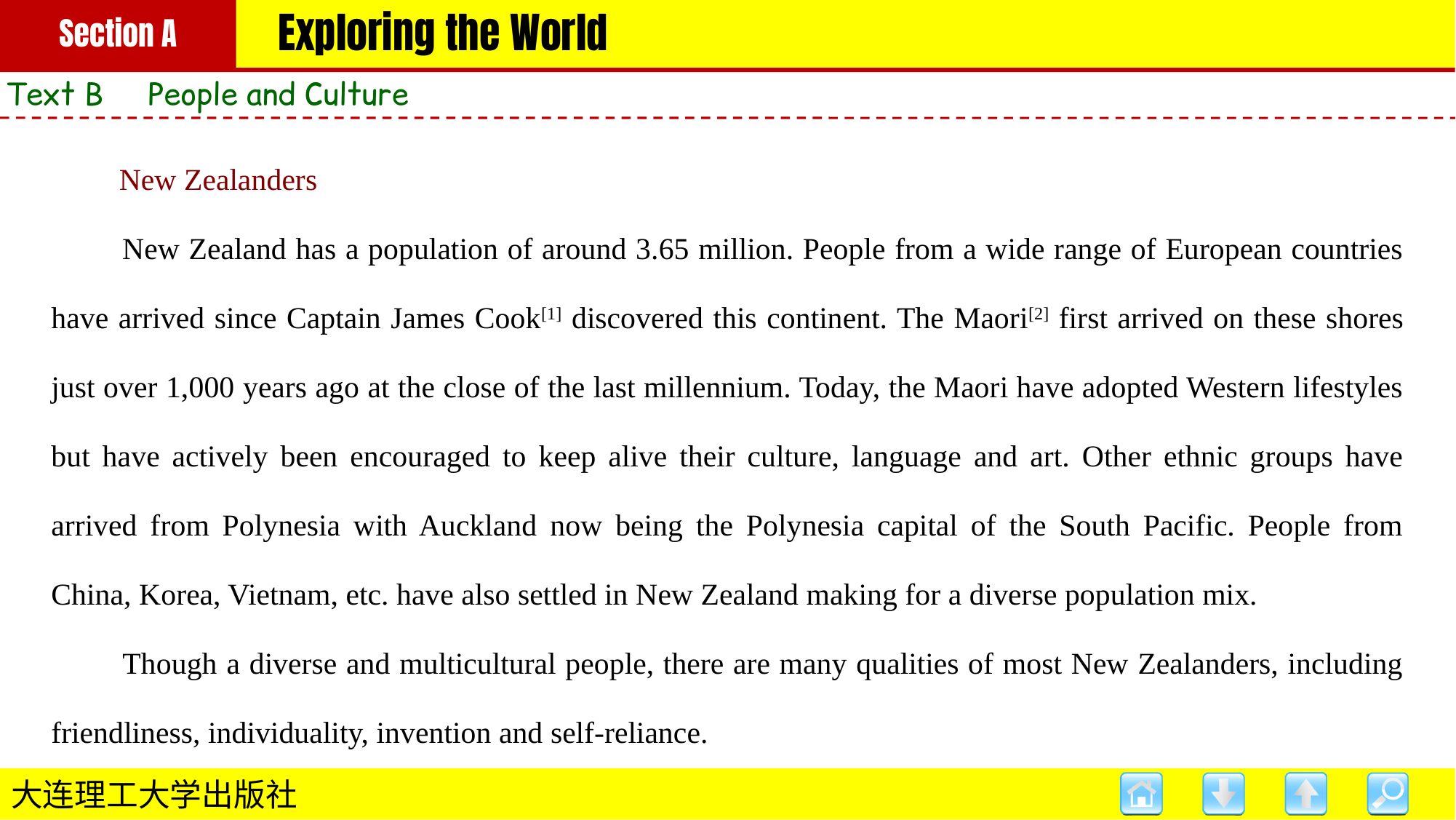

Section A
# Exploring the World
Text B　People and Culture
　　New Zealanders
　　New Zealand has a population of around 3.65 million. People from a wide range of European countries have arrived since Captain James Cook[1] discovered this continent. The Maori[2] first arrived on these shores just over 1,000 years ago at the close of the last millennium. Today, the Maori have adopted Western lifestyles but have actively been encouraged to keep alive their culture, language and art. Other ethnic groups have arrived from Polynesia with Auckland now being the Polynesia capital of the South Pacific. People from China, Korea, Vietnam, etc. have also settled in New Zealand making for a diverse population mix.
　　Though a diverse and multicultural people, there are many qualities of most New Zealanders, including friendliness, individuality, invention and self-reliance.